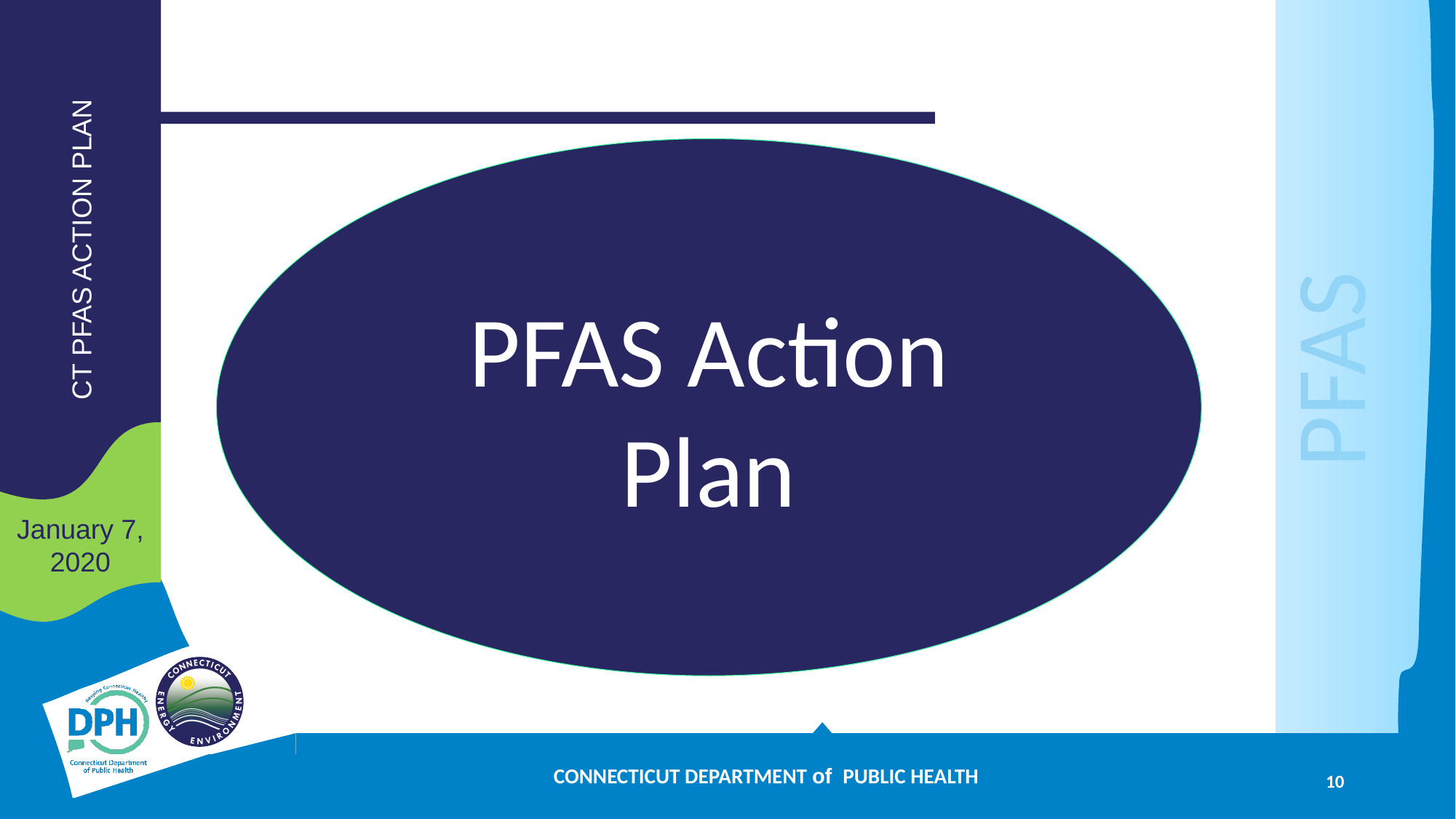

PFAS Action Plan
CONNECTICUT DEPARTMENT of  PUBLIC HEALTH
10